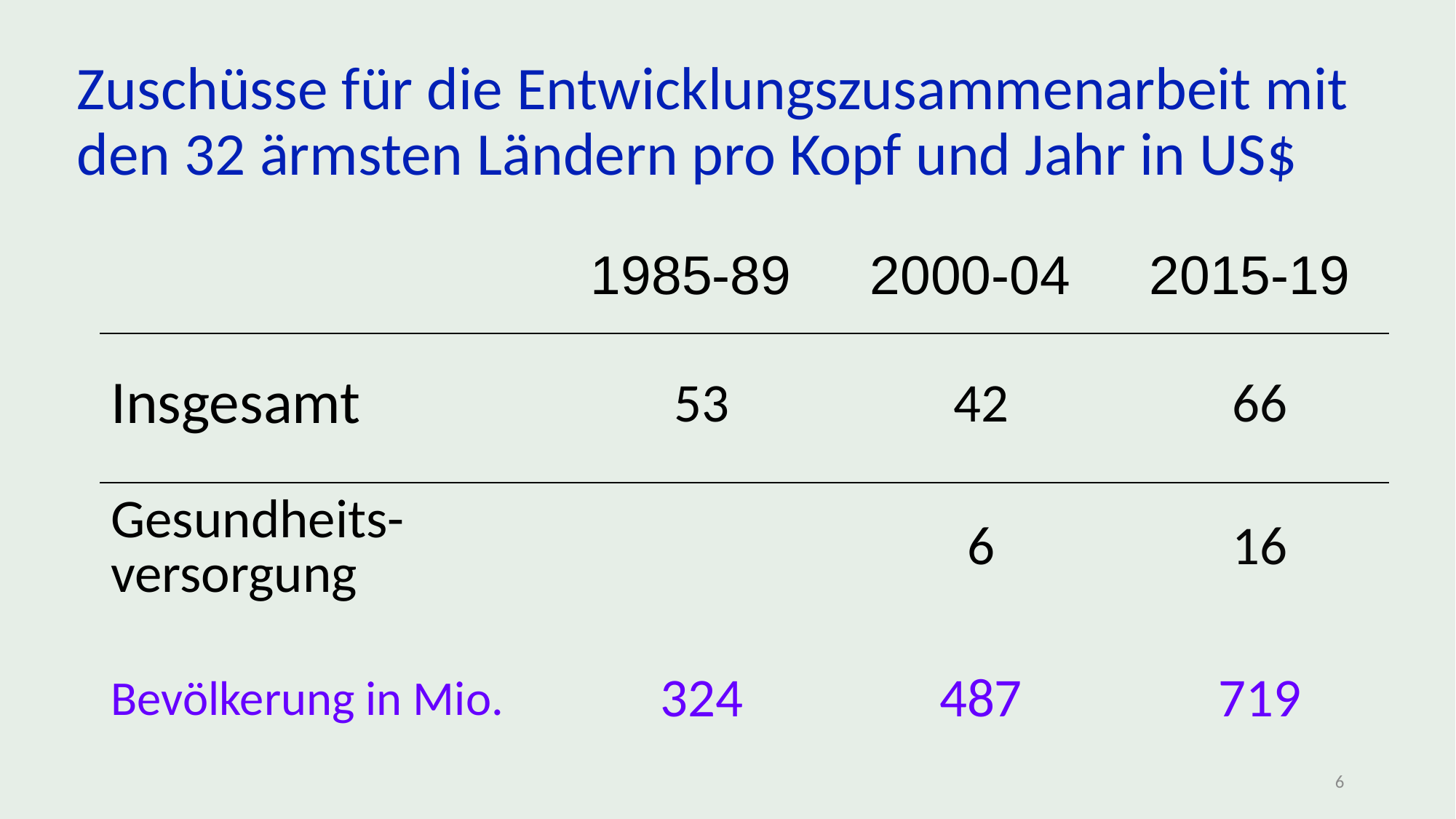

# Zuschüsse für die Entwicklungszusammenarbeit mit den 32 ärmsten Ländern pro Kopf und Jahr in US$
|  | 1985-89 | 2000-04 | 2015-19 |
| --- | --- | --- | --- |
| Insgesamt | 53 | 42 | 66 |
| Gesundheits-versorgung |  | 6 | 16 |
| Bevölkerung in Mio. | 324 | 487 | 719 |
6